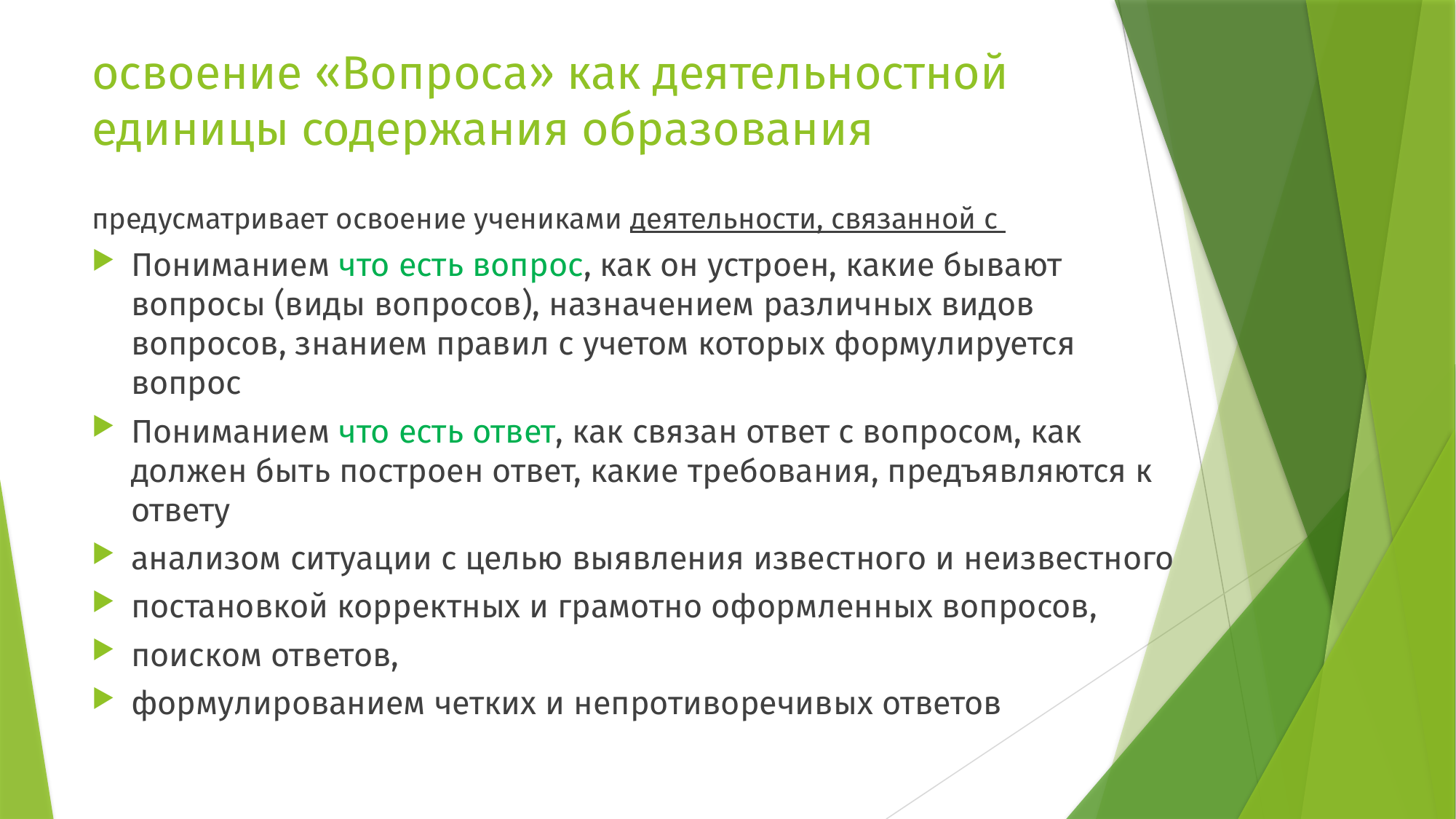

# освоение «Вопроса» как деятельностной единицы содержания образования
предусматривает освоение учениками деятельности, связанной с
Пониманием что есть вопрос, как он устроен, какие бывают вопросы (виды вопросов), назначением различных видов вопросов, знанием правил с учетом которых формулируется вопрос
Пониманием что есть ответ, как связан ответ с вопросом, как должен быть построен ответ, какие требования, предъявляются к ответу
анализом ситуации с целью выявления известного и неизвестного
постановкой корректных и грамотно оформленных вопросов,
поиском ответов,
формулированием четких и непротиворечивых ответов